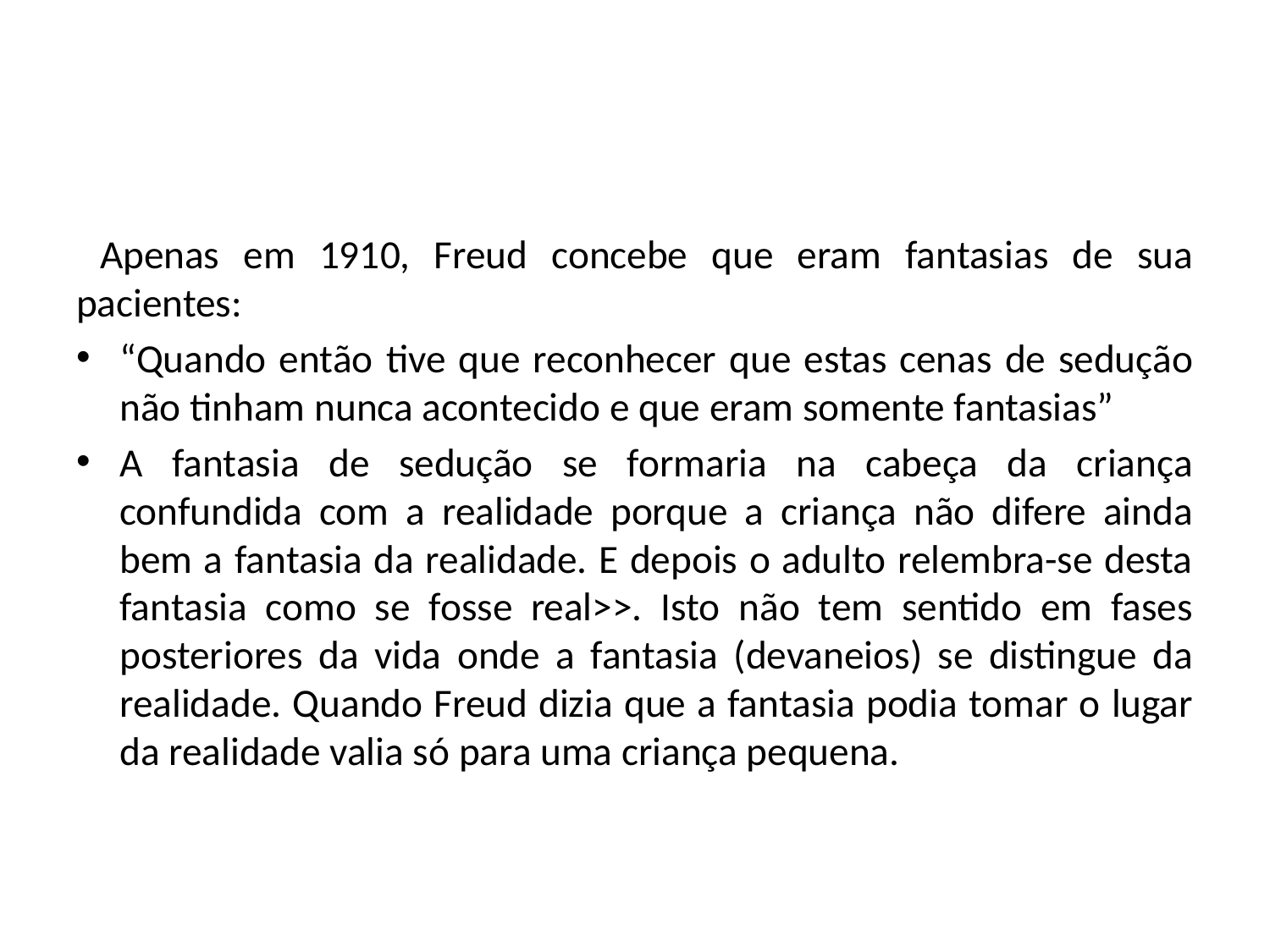

#
 Apenas em 1910, Freud concebe que eram fantasias de sua pacientes:
“Quando então tive que reconhecer que estas cenas de sedução não tinham nunca acontecido e que eram somente fantasias”
A fantasia de sedução se formaria na cabeça da criança confundida com a realidade porque a criança não difere ainda bem a fantasia da realidade. E depois o adulto relembra-se desta fantasia como se fosse real>>. Isto não tem sentido em fases posteriores da vida onde a fantasia (devaneios) se distingue da realidade. Quando Freud dizia que a fantasia podia tomar o lugar da realidade valia só para uma criança pequena.